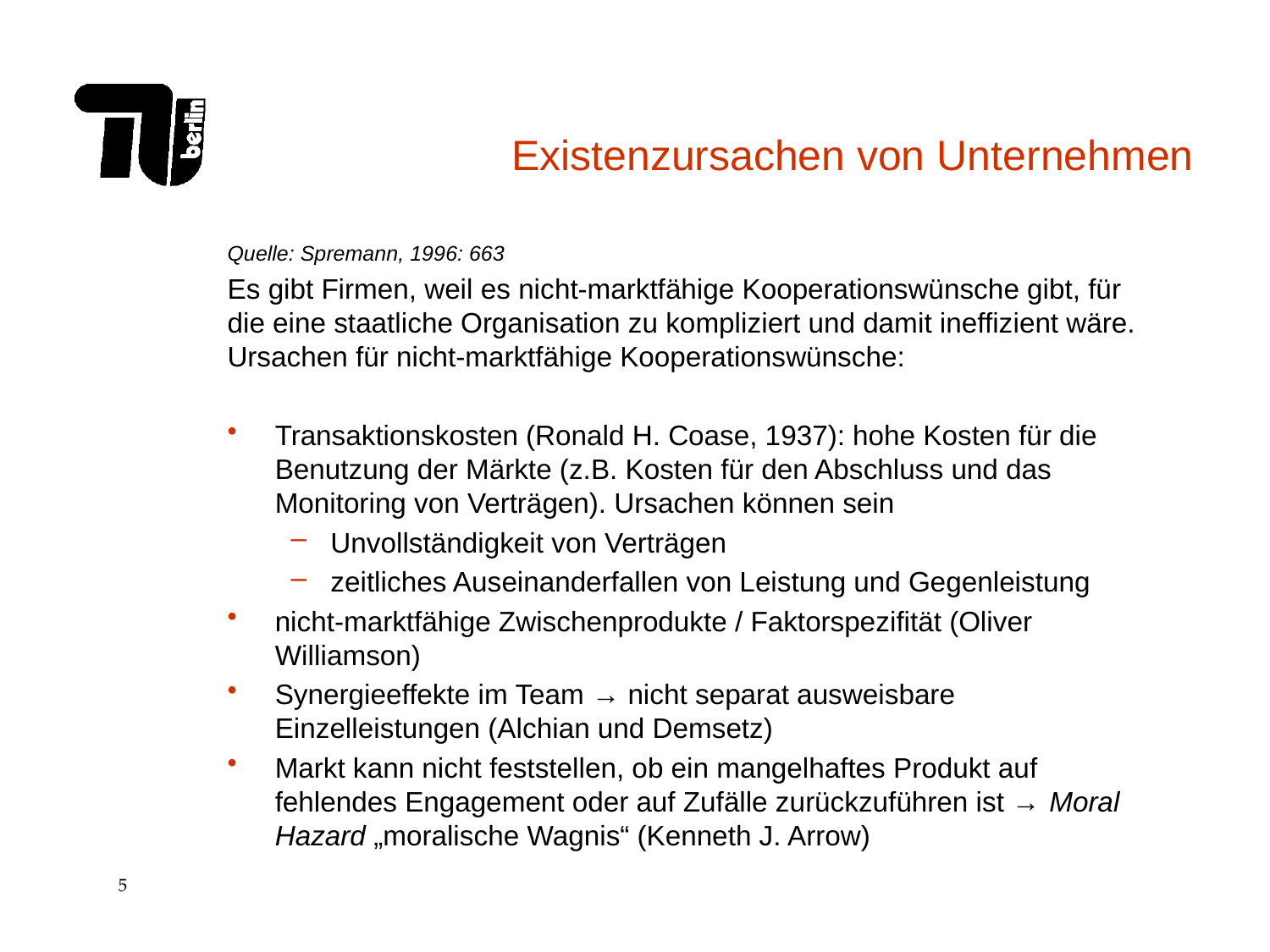

# Existenzursachen von Unternehmen
Quelle: Spremann, 1996: 663
Es gibt Firmen, weil es nicht-marktfähige Kooperationswünsche gibt, für die eine staatliche Organisation zu kompliziert und damit ineffizient wäre. Ursachen für nicht-marktfähige Kooperationswünsche:

Transaktionskosten (Ronald H. Coase, 1937): hohe Kosten für die Benutzung der Märkte (z.B. Kosten für den Abschluss und das Monitoring von Verträgen). Ursachen können sein
Unvollständigkeit von Verträgen
zeitliches Auseinanderfallen von Leistung und Gegenleistung
nicht-marktfähige Zwischenprodukte / Faktorspezifität (Oliver Williamson)
Synergieeffekte im Team → nicht separat ausweisbare Einzelleistungen (Alchian und Demsetz)
Markt kann nicht feststellen, ob ein mangelhaftes Produkt auf fehlendes Engagement oder auf Zufälle zurückzuführen ist → Moral Hazard „moralische Wagnis“ (Kenneth J. Arrow)